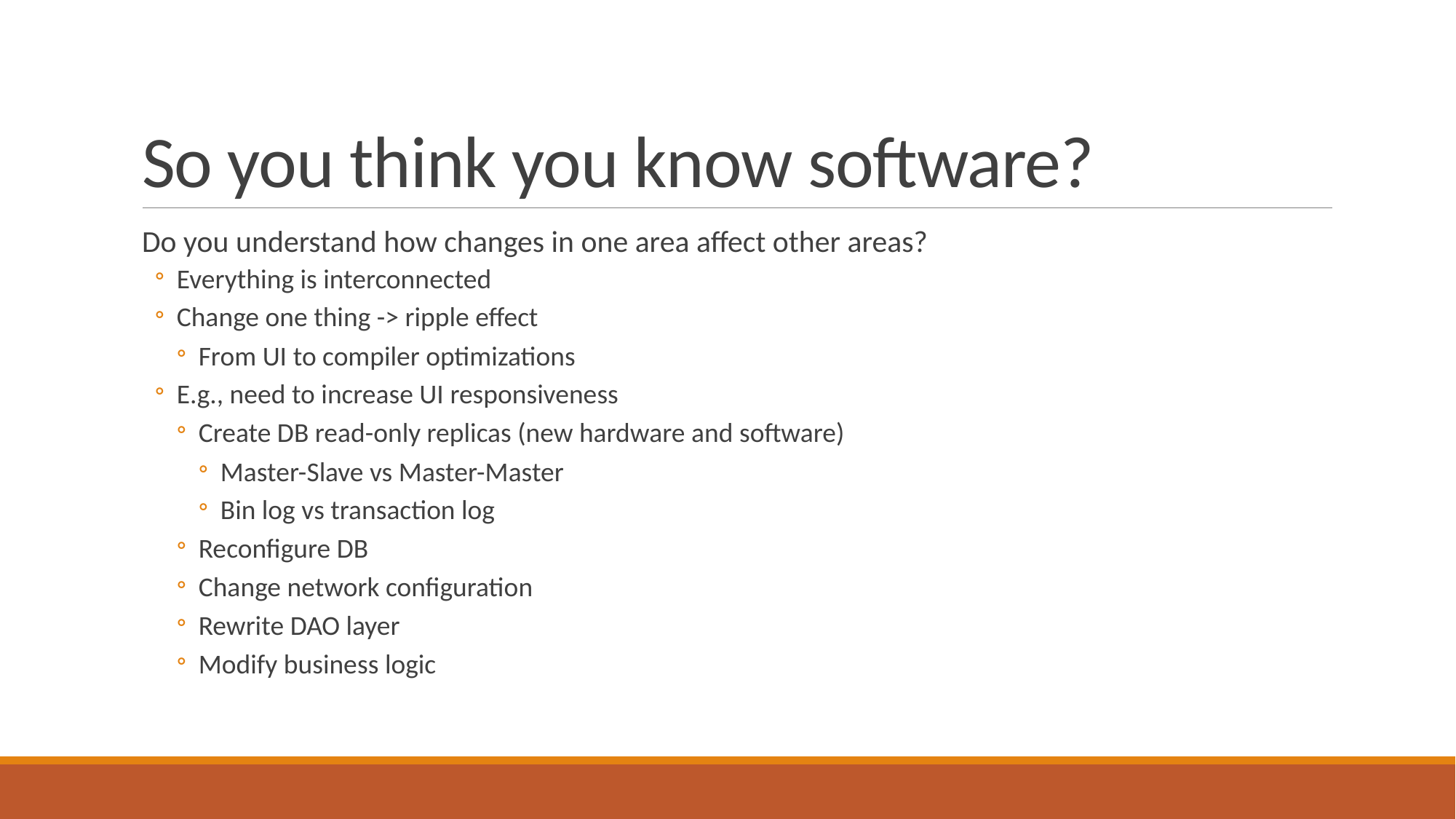

# So you think you know software?
Do you understand how changes in one area affect other areas?
Everything is interconnected
Change one thing -> ripple effect
From UI to compiler optimizations
E.g., need to increase UI responsiveness
Create DB read-only replicas (new hardware and software)
Master-Slave vs Master-Master
Bin log vs transaction log
Reconfigure DB
Change network configuration
Rewrite DAO layer
Modify business logic